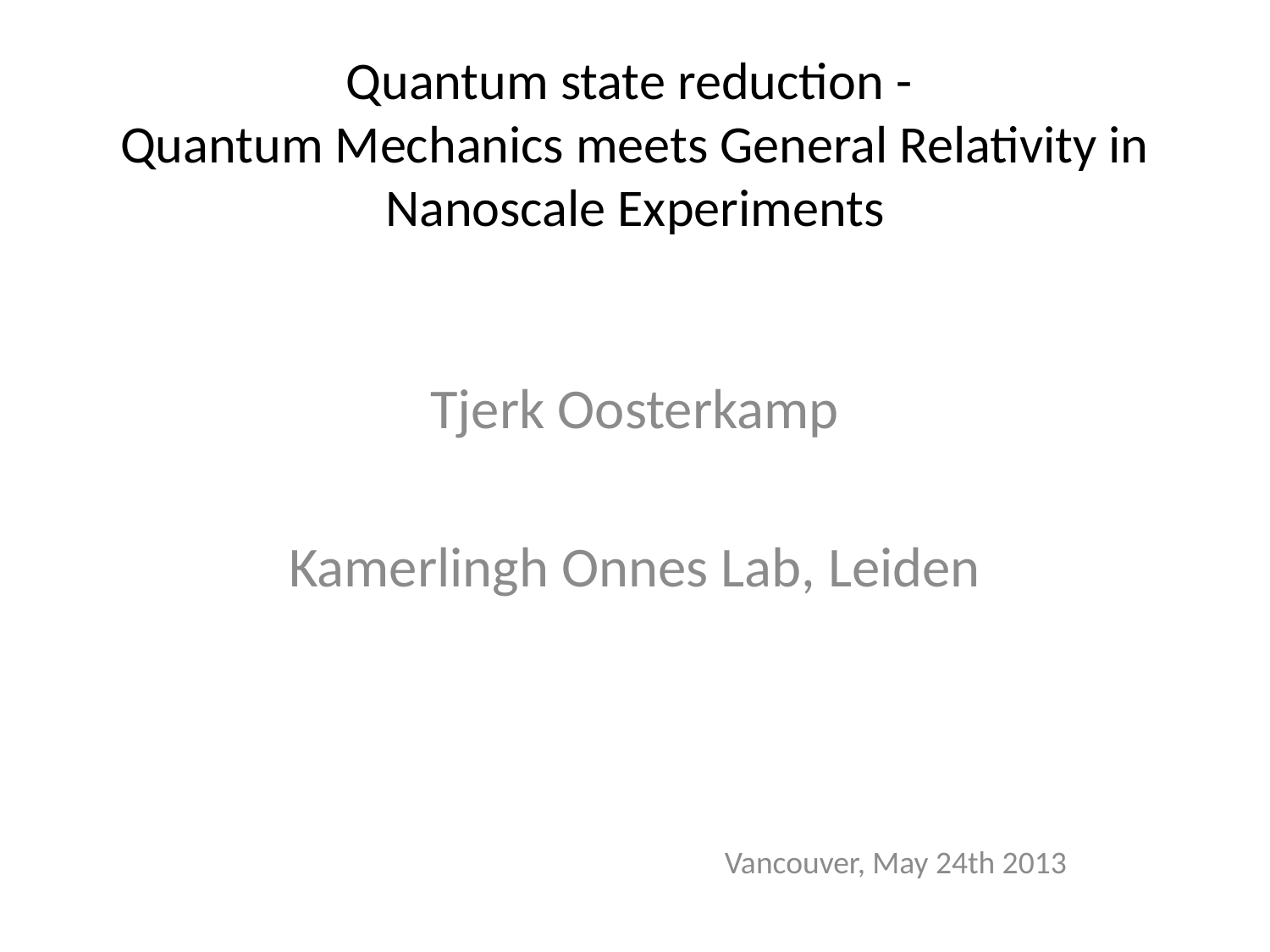

# Quantum state reduction -  Quantum Mechanics meets General Relativity in Nanoscale Experiments
Tjerk Oosterkamp

Kamerlingh Onnes Lab, Leiden

Vancouver, May 24th 2013